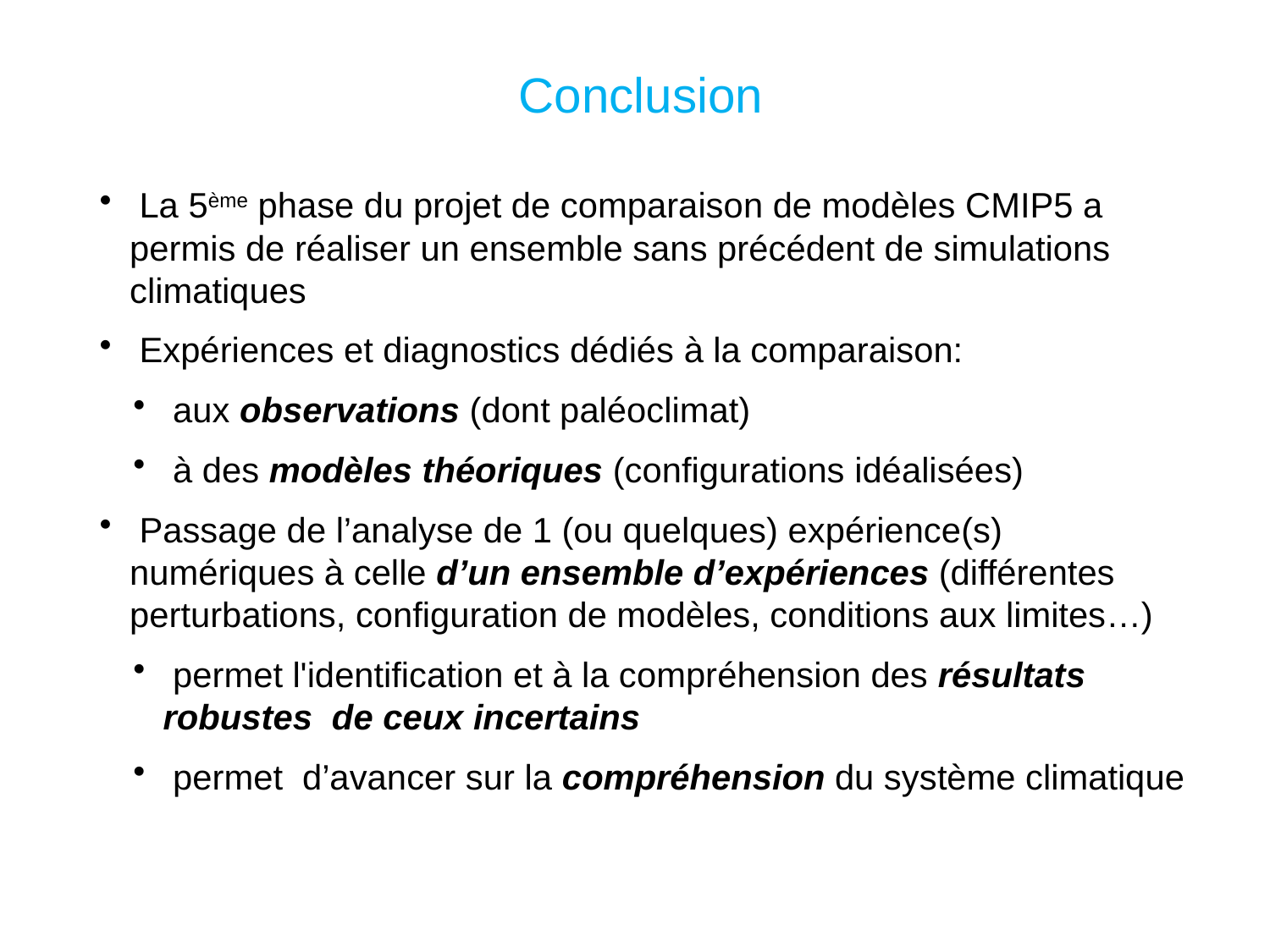

Conclusion
 La 5ème phase du projet de comparaison de modèles CMIP5 a permis de réaliser un ensemble sans précédent de simulations climatiques
 Expériences et diagnostics dédiés à la comparaison:
 aux observations (dont paléoclimat)
 à des modèles théoriques (configurations idéalisées)
 Passage de l’analyse de 1 (ou quelques) expérience(s) numériques à celle d’un ensemble d’expériences (différentes perturbations, configuration de modèles, conditions aux limites…)
 permet l'identification et à la compréhension des résultats robustes  de ceux incertains
 permet  d’avancer sur la compréhension du système climatique